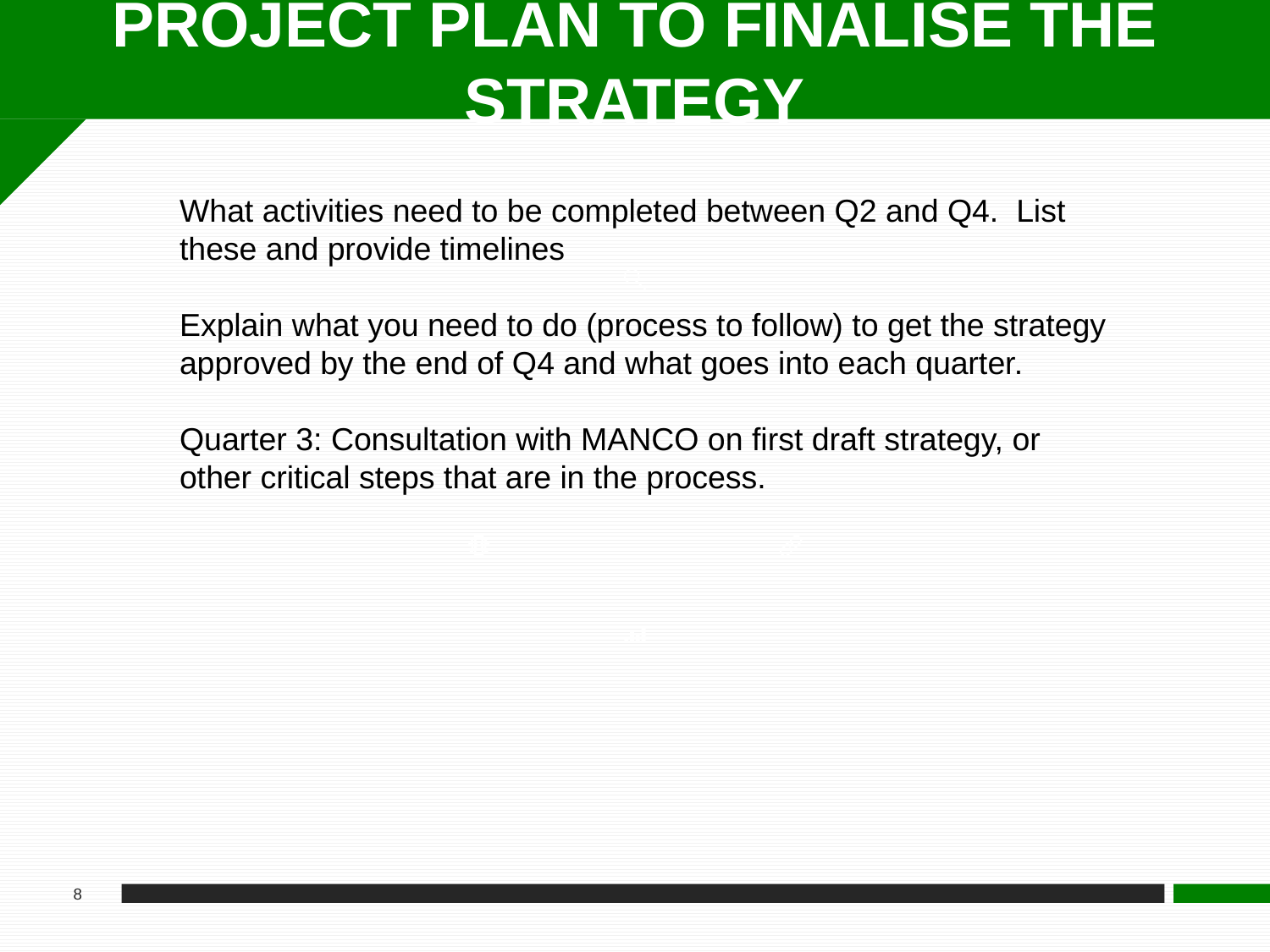

PROJECT PLAN TO FINALISE THE STRATEGY

What activities need to be completed between Q2 and Q4.  List these and provide timelines

Explain what you need to do (process to follow) to get the strategy approved by the end of Q4 and what goes into each quarter.

Quarter 3: Consultation with MANCO on first draft strategy, or other critical steps that are in the process.

8